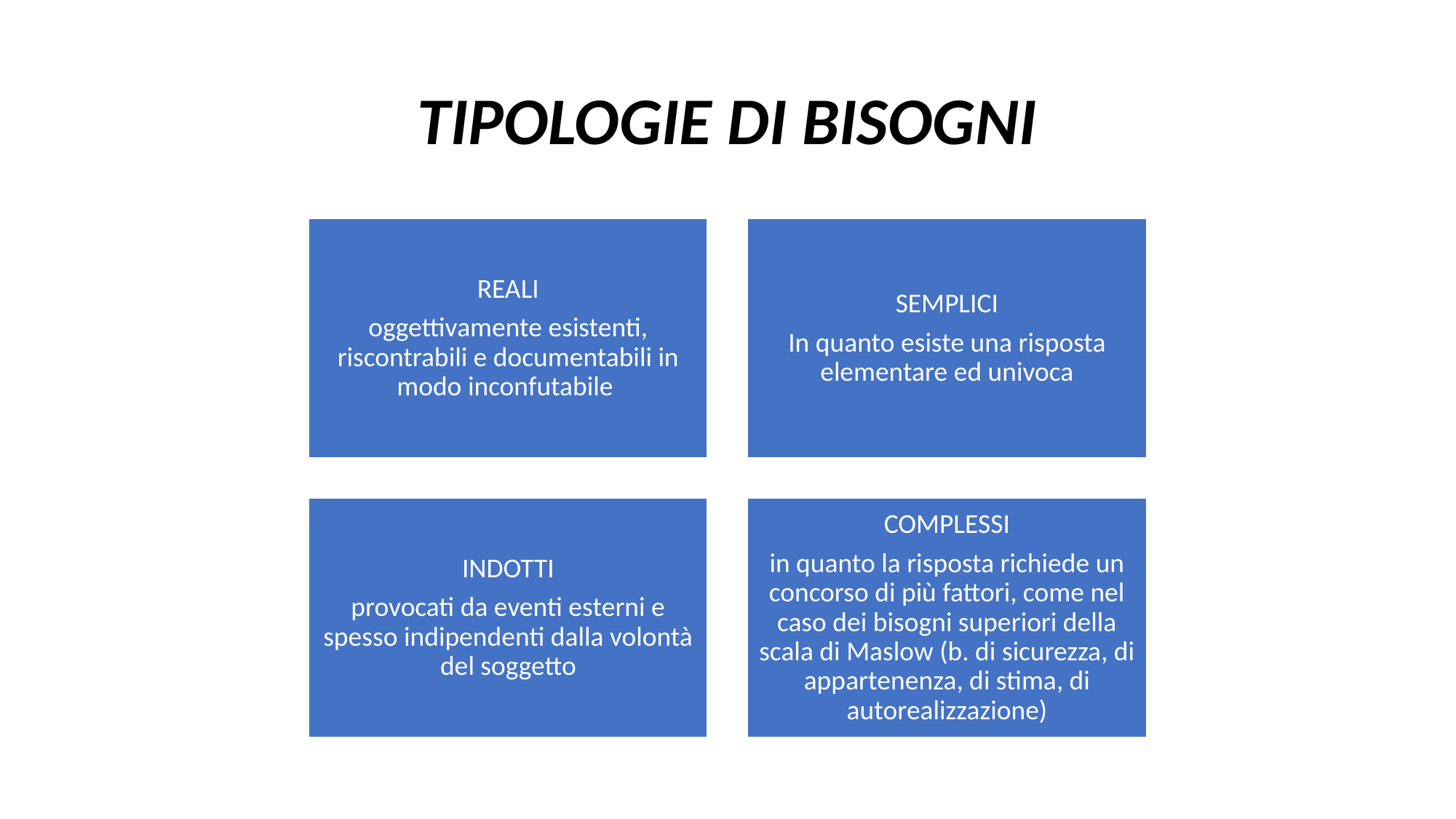

# TIPOLOGIE DI BISOGNI
REALI
oggettivamente esistenti, riscontrabili e documentabili in modo inconfutabile
SEMPLICI
In quanto esiste una risposta elementare ed univoca
INDOTTI
provocati da eventi esterni e spesso indipendenti dalla volontà del soggetto
COMPLESSI
in quanto la risposta richiede un concorso di più fattori, come nel caso dei bisogni superiori della scala di Maslow (b. di sicurezza, di appartenenza, di stima, di autorealizzazione)